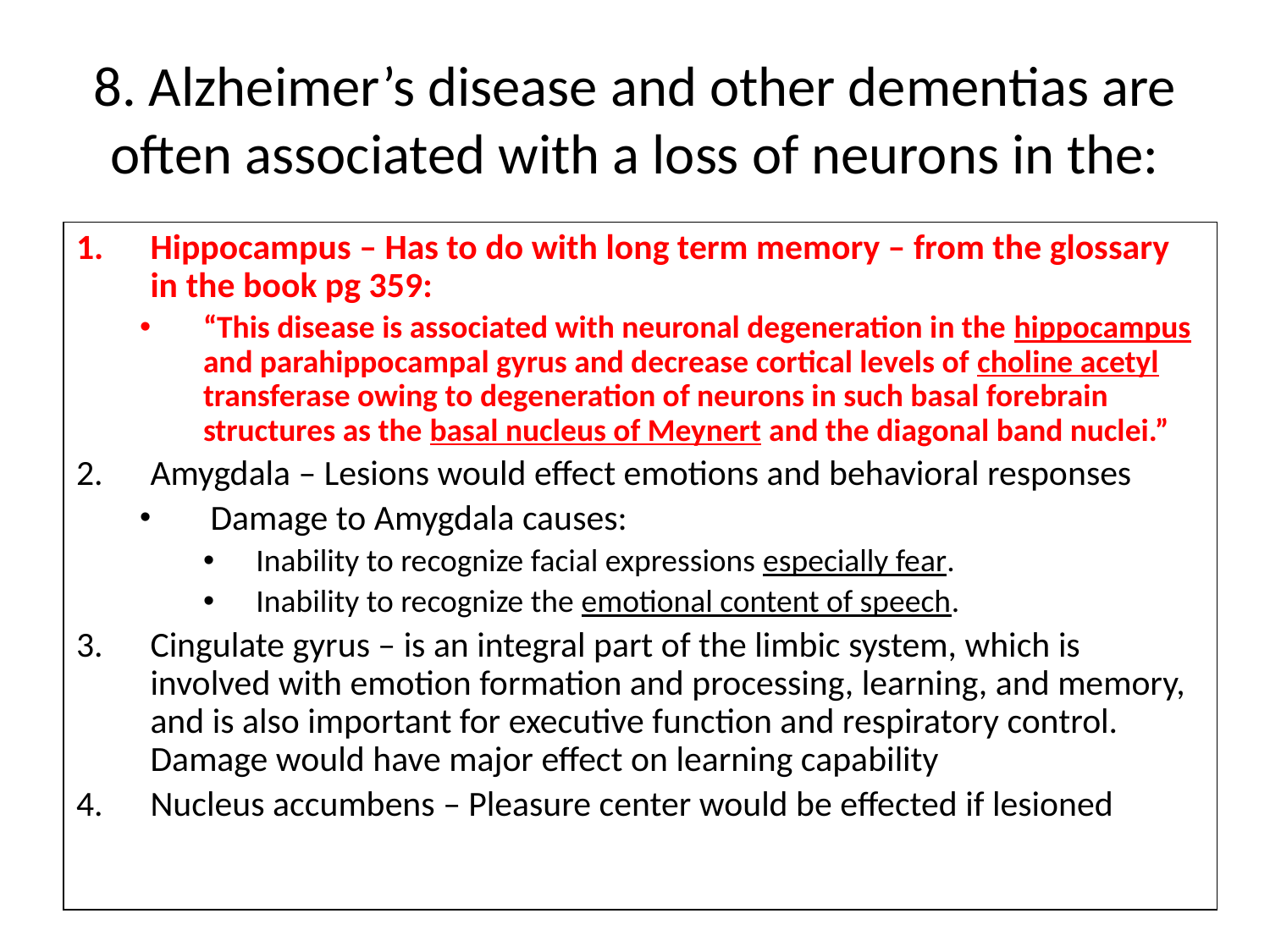

# 8. Alzheimer’s disease and other dementias are often associated with a loss of neurons in the:
Hippocampus – Has to do with long term memory – from the glossary in the book pg 359:
“This disease is associated with neuronal degeneration in the hippocampus and parahippocampal gyrus and decrease cortical levels of choline acetyl transferase owing to degeneration of neurons in such basal forebrain structures as the basal nucleus of Meynert and the diagonal band nuclei.”
Amygdala – Lesions would effect emotions and behavioral responses
 Damage to Amygdala causes:
Inability to recognize facial expressions especially fear.
Inability to recognize the emotional content of speech.
Cingulate gyrus – is an integral part of the limbic system, which is involved with emotion formation and processing, learning, and memory, and is also important for executive function and respiratory control. Damage would have major effect on learning capability
Nucleus accumbens – Pleasure center would be effected if lesioned